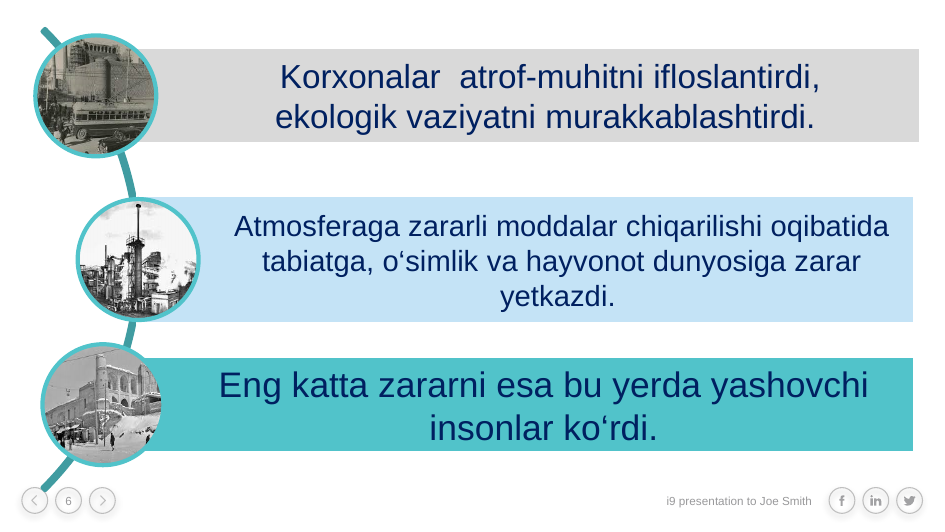

Korxonalar  atrof-muhitni ifloslantirdi,
ekologik vaziyatni murakkablashtirdi.
Atmosferaga zararli moddalar chiqarilishi oqibatida tabiatga, o‘simlik va hayvonot dunyosiga zarar yetkazdi.
Eng katta zararni esa bu yerda yashovchi insonlar ko‘rdi.